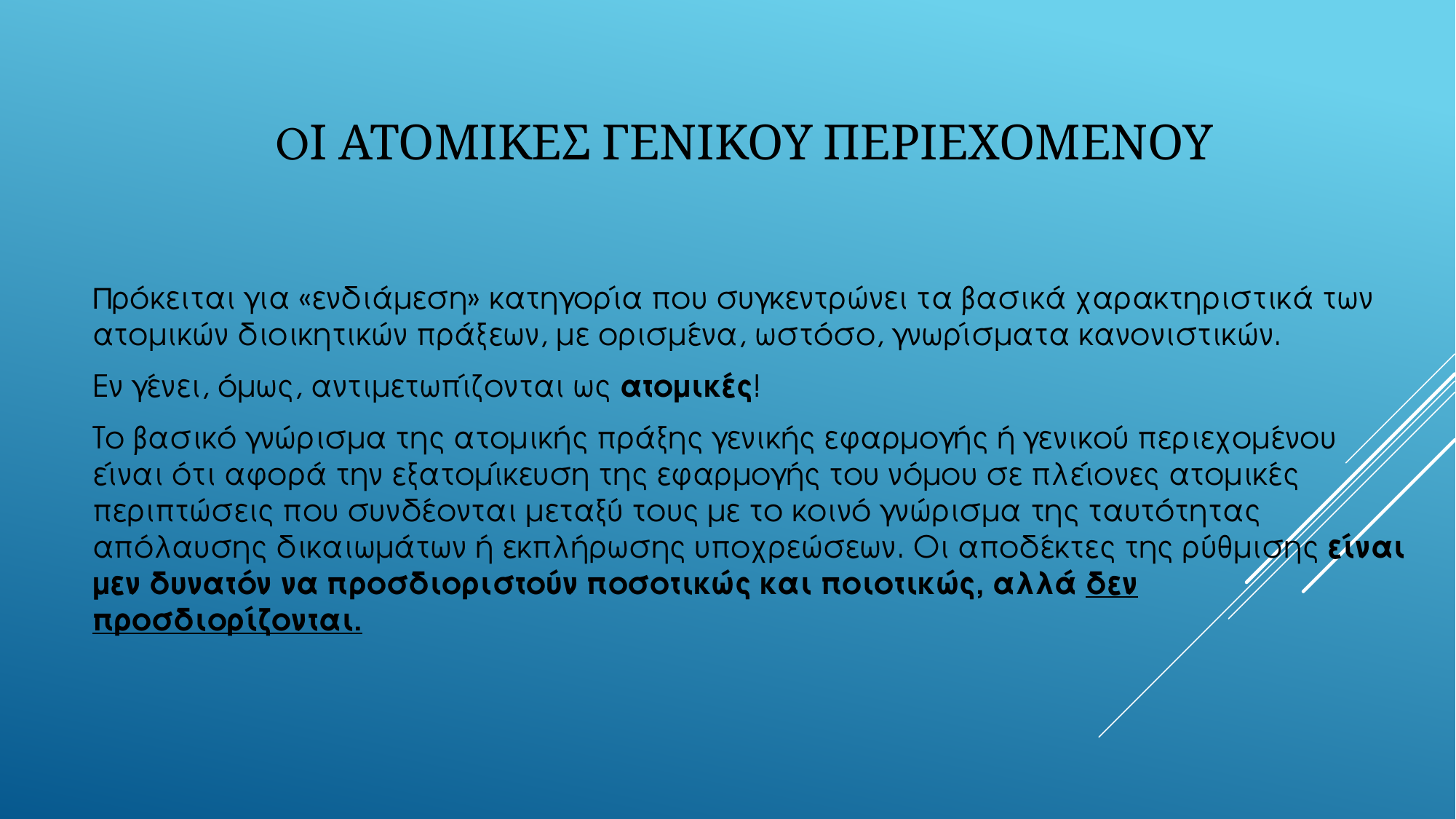

# Oι ατομικεσ γενικου περιεχομενου
Πρόκειται για «ενδιάμεση» κατηγορία που συγκεντρώνει τα βασικά χαρακτηριστικά των ατομικών διοικητικών πράξεων, με ορισμένα, ωστόσο, γνωρίσματα κανονιστικών.
Εν γένει, όμως, αντιμετωπίζονται ως ατομικές!
Το βασικό γνώρισμα της ατομικής πράξης γενικής εφαρμογής ή γενικού περιεχομένου είναι ότι αφορά την εξατομίκευση της εφαρμογής του νόμου σε πλείονες ατομικές περιπτώσεις που συνδέονται μεταξύ τους με το κοινό γνώρισμα της ταυτότητας απόλαυσης δικαιωμάτων ή εκπλήρωσης υποχρεώσεων. Οι αποδέκτες της ρύθμισης είναι μεν δυνατόν να προσδιοριστούν ποσοτικώς και ποιοτικώς, αλλά δεν προσδιορίζονται.